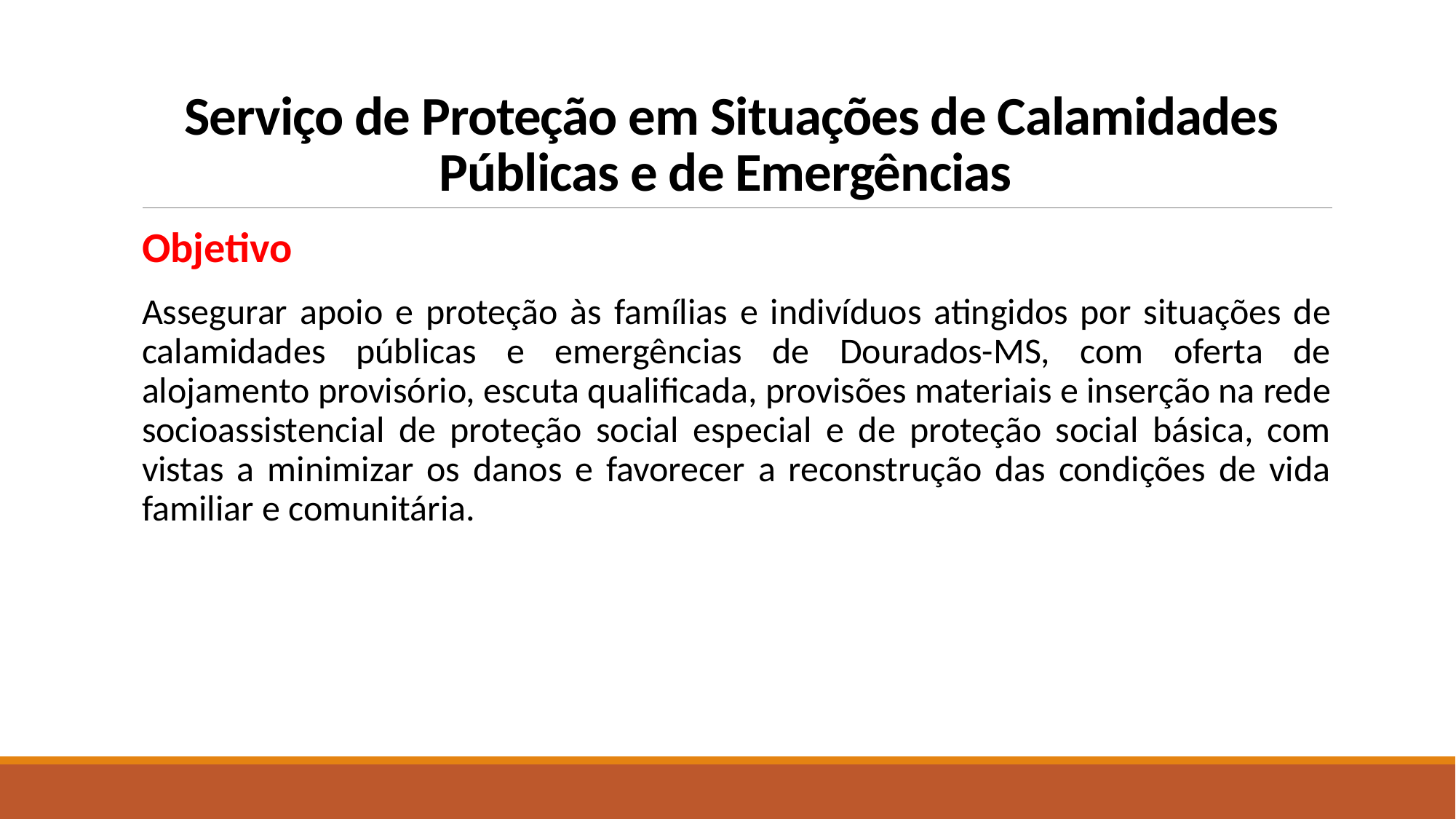

# Serviço de Proteção em Situações de Calamidades Públicas e de Emergências
Objetivo
Assegurar apoio e proteção às famílias e indivíduos atingidos por situações de calamidades públicas e emergências de Dourados-MS, com oferta de alojamento provisório, escuta qualificada, provisões materiais e inserção na rede socioassistencial de proteção social especial e de proteção social básica, com vistas a minimizar os danos e favorecer a reconstrução das condições de vida familiar e comunitária.